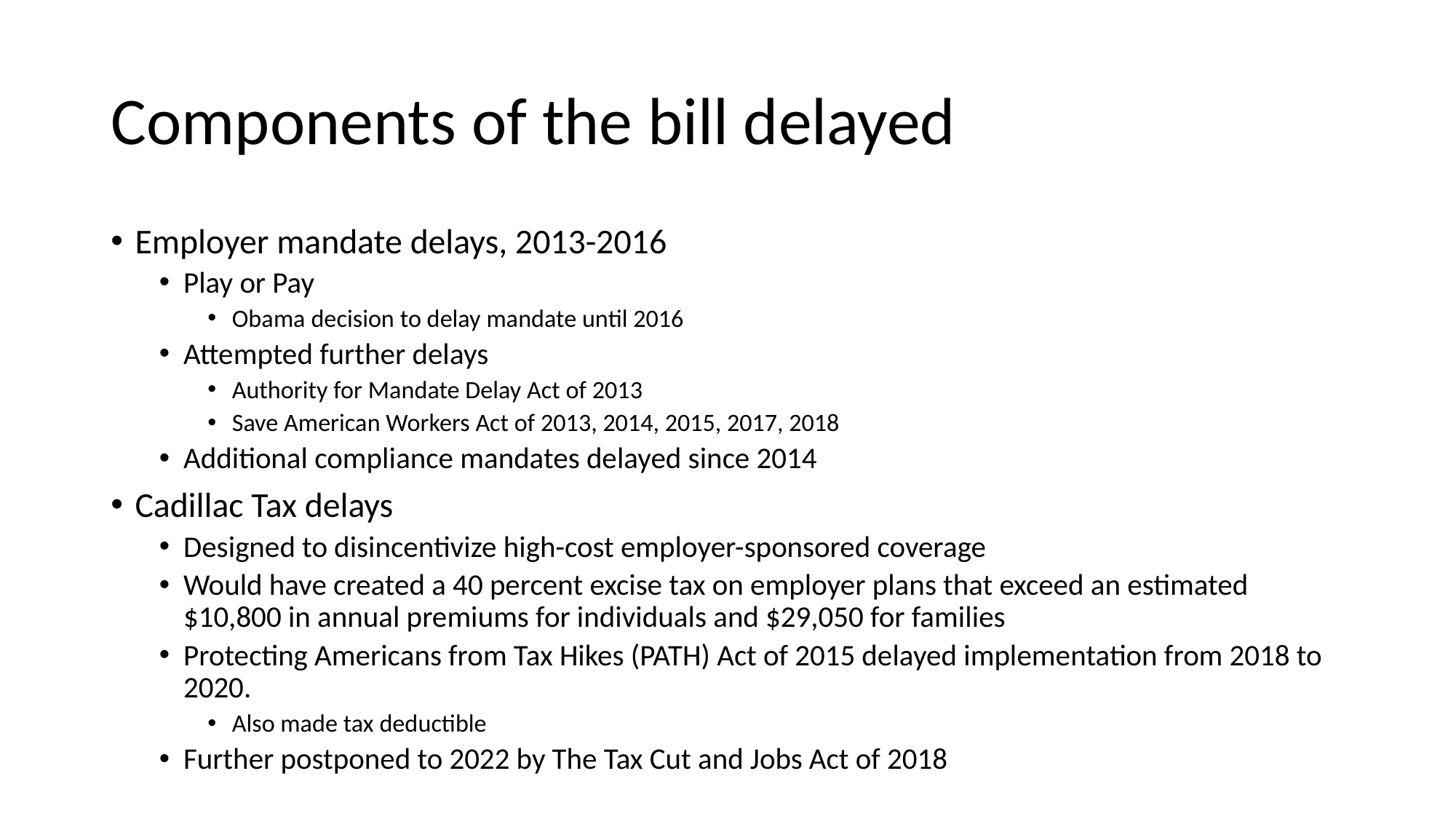

# Components of the bill delayed
Employer mandate delays, 2013-2016
Play or Pay
Obama decision to delay mandate until 2016
Attempted further delays
Authority for Mandate Delay Act of 2013
Save American Workers Act of 2013, 2014, 2015, 2017, 2018
Additional compliance mandates delayed since 2014
Cadillac Tax delays
Designed to disincentivize high-cost employer-sponsored coverage
Would have created a 40 percent excise tax on employer plans that exceed an estimated $10,800 in annual premiums for individuals and $29,050 for families
Protecting Americans from Tax Hikes (PATH) Act of 2015 delayed implementation from 2018 to 2020.
Also made tax deductible
Further postponed to 2022 by The Tax Cut and Jobs Act of 2018